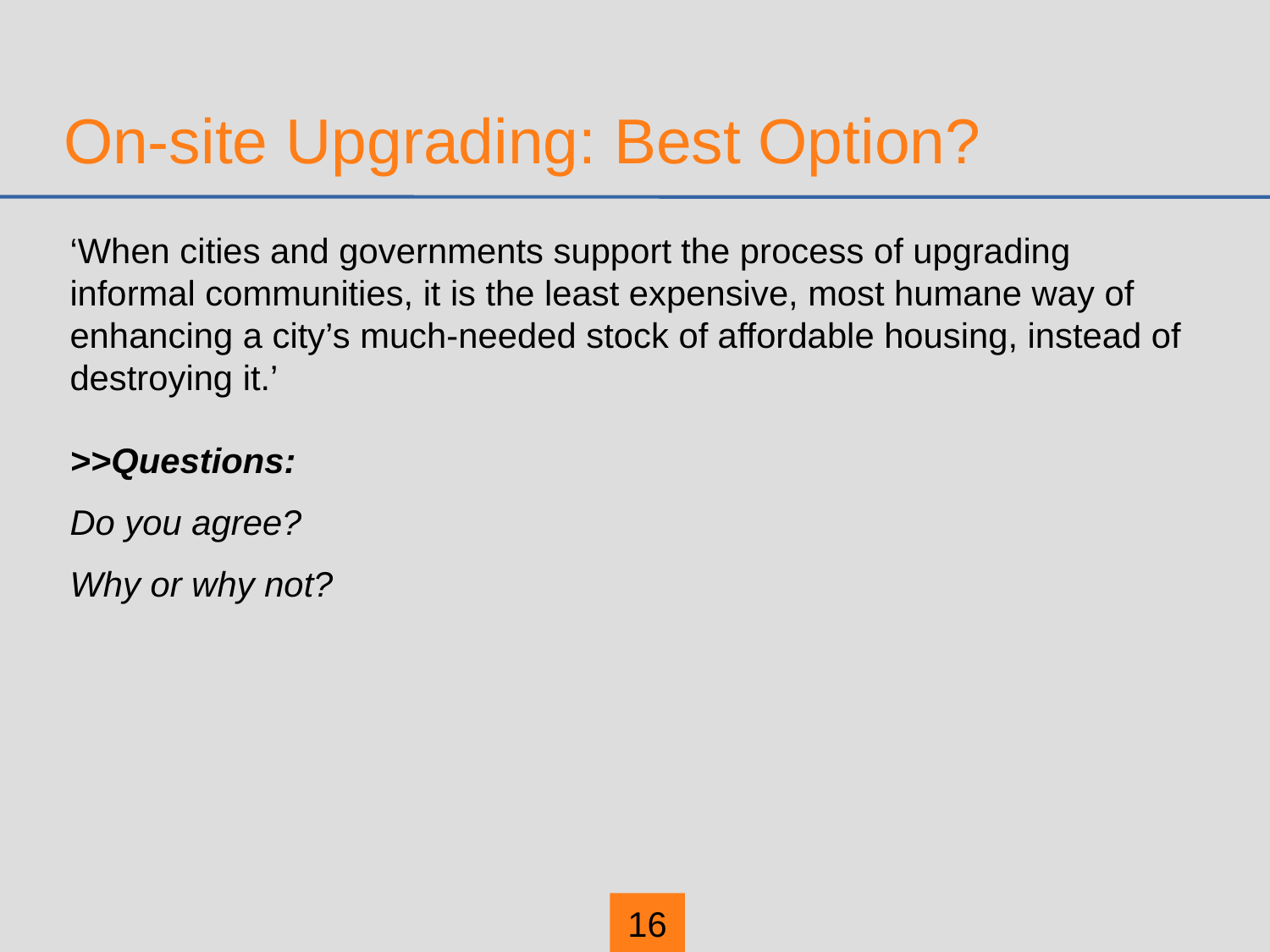

# On-site Upgrading: Best Option?
‘When cities and governments support the process of upgrading informal communities, it is the least expensive, most humane way of enhancing a city’s much-needed stock of affordable housing, instead of destroying it.’
>>Questions:
Do you agree?
Why or why not?
16